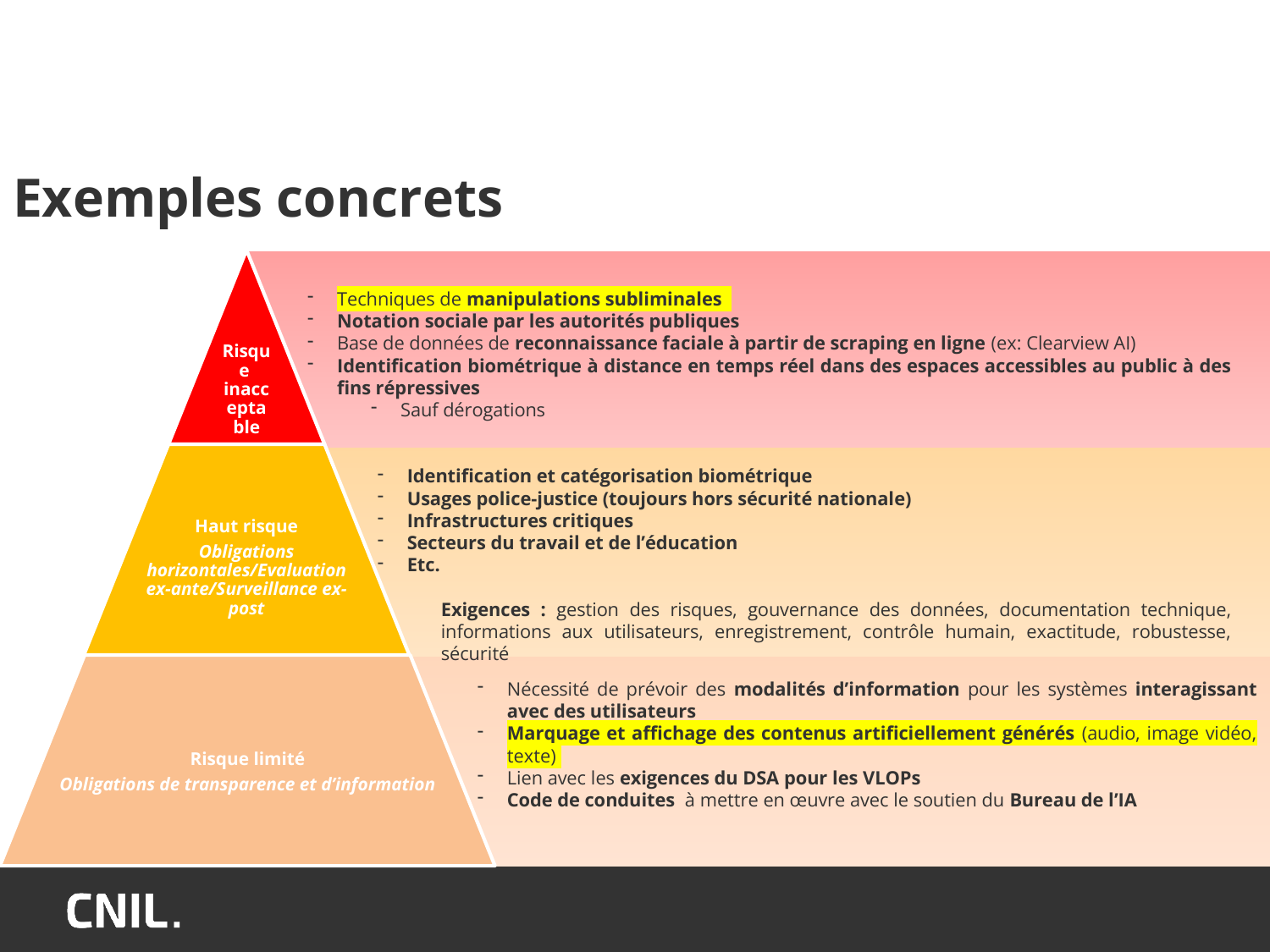

Exemples concrets

Risque
inacceptable
interdiction
Haut risque
Obligations horizontales/Evaluation ex-ante/Surveillance ex-post
Risque limité
Obligations de transparence et d’information

Techniques de manipulations subliminales
Notation sociale par les autorités publiques
Base de données de reconnaissance faciale à partir de scraping en ligne (ex: Clearview AI)
Identification biométrique à distance en temps réel dans des espaces accessibles au public à des fins répressives
Sauf dérogations

Identification et catégorisation biométrique
Usages police-justice (toujours hors sécurité nationale)
Infrastructures critiques
Secteurs du travail et de l’éducation
Etc.

Exigences : gestion des risques, gouvernance des données, documentation technique, informations aux utilisateurs, enregistrement, contrôle humain, exactitude, robustesse, sécurité

Nécessité de prévoir des modalités d’information pour les systèmes interagissant avec des utilisateurs
Marquage et affichage des contenus artificiellement générés (audio, image vidéo, texte)
Lien avec les exigences du DSA pour les VLOPs
Code de conduites  à mettre en œuvre avec le soutien du Bureau de l’IA